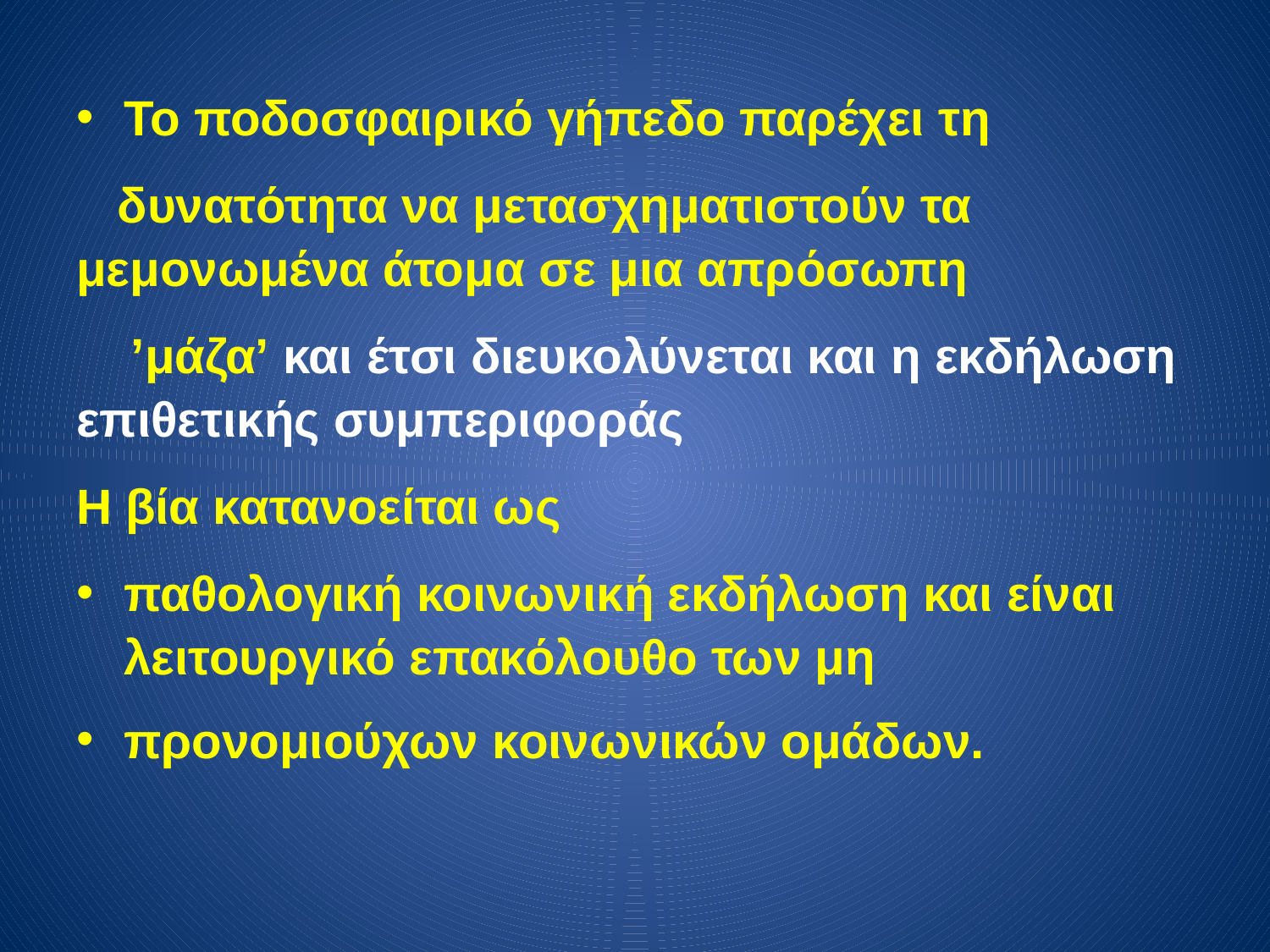

Το ποδοσφαιρικό γήπεδο παρέχει τη
   δυνατότητα να μετασχηματιστούν τα μεμονωμένα άτομα σε μια απρόσωπη
    ’μάζα’ και έτσι διευκολύνεται και η εκδήλωση επιθετικής συμπεριφοράς
Η βία κατανοείται ως
παθολογική κοινωνική εκδήλωση και είναι λειτουργικό επακόλουθο των μη
προνομιούχων κοινωνικών ομάδων.